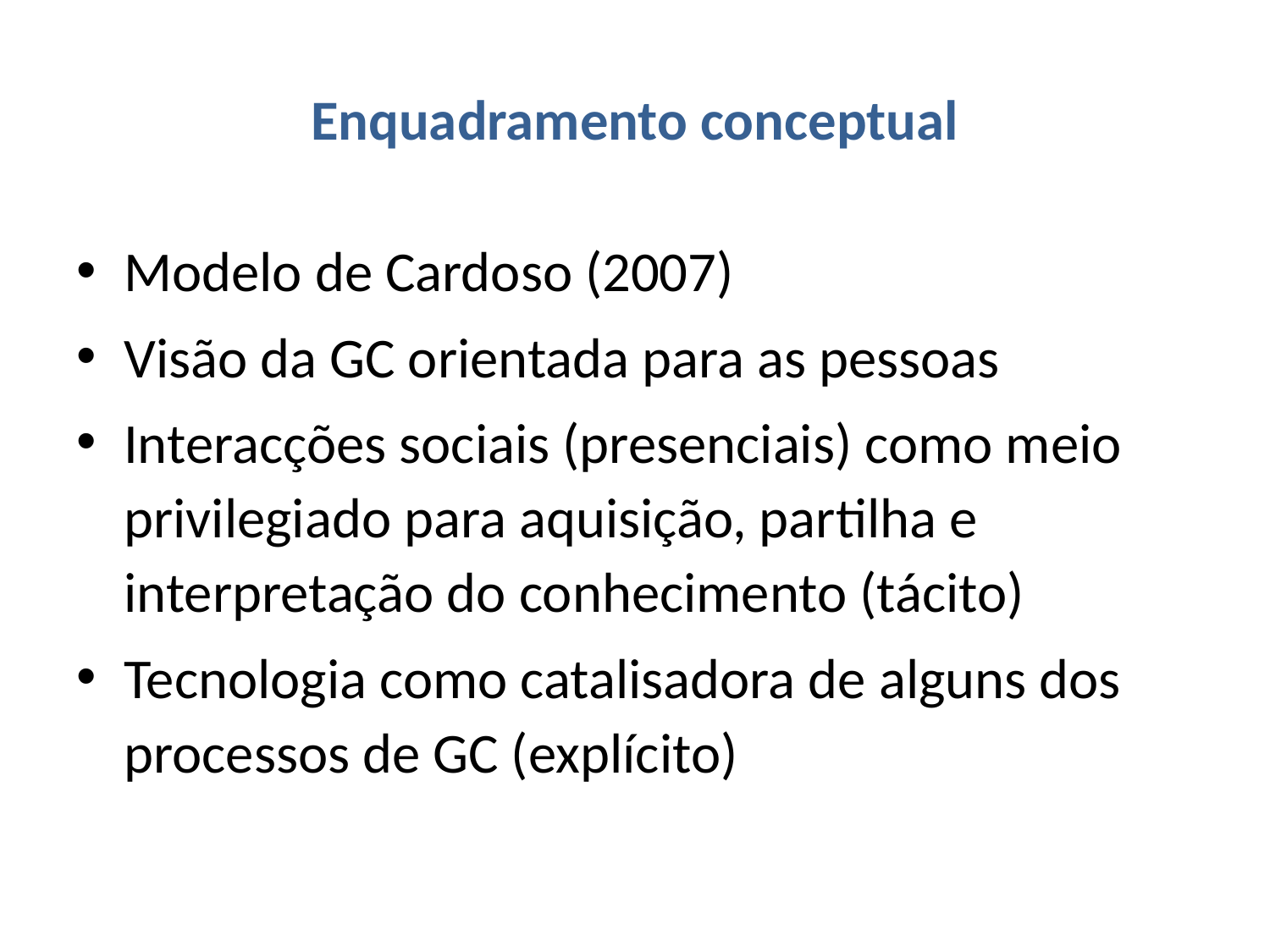

# Enquadramento conceptual
Modelo de Cardoso (2007)
Visão da GC orientada para as pessoas
Interacções sociais (presenciais) como meio privilegiado para aquisição, partilha e interpretação do conhecimento (tácito)
Tecnologia como catalisadora de alguns dos processos de GC (explícito)